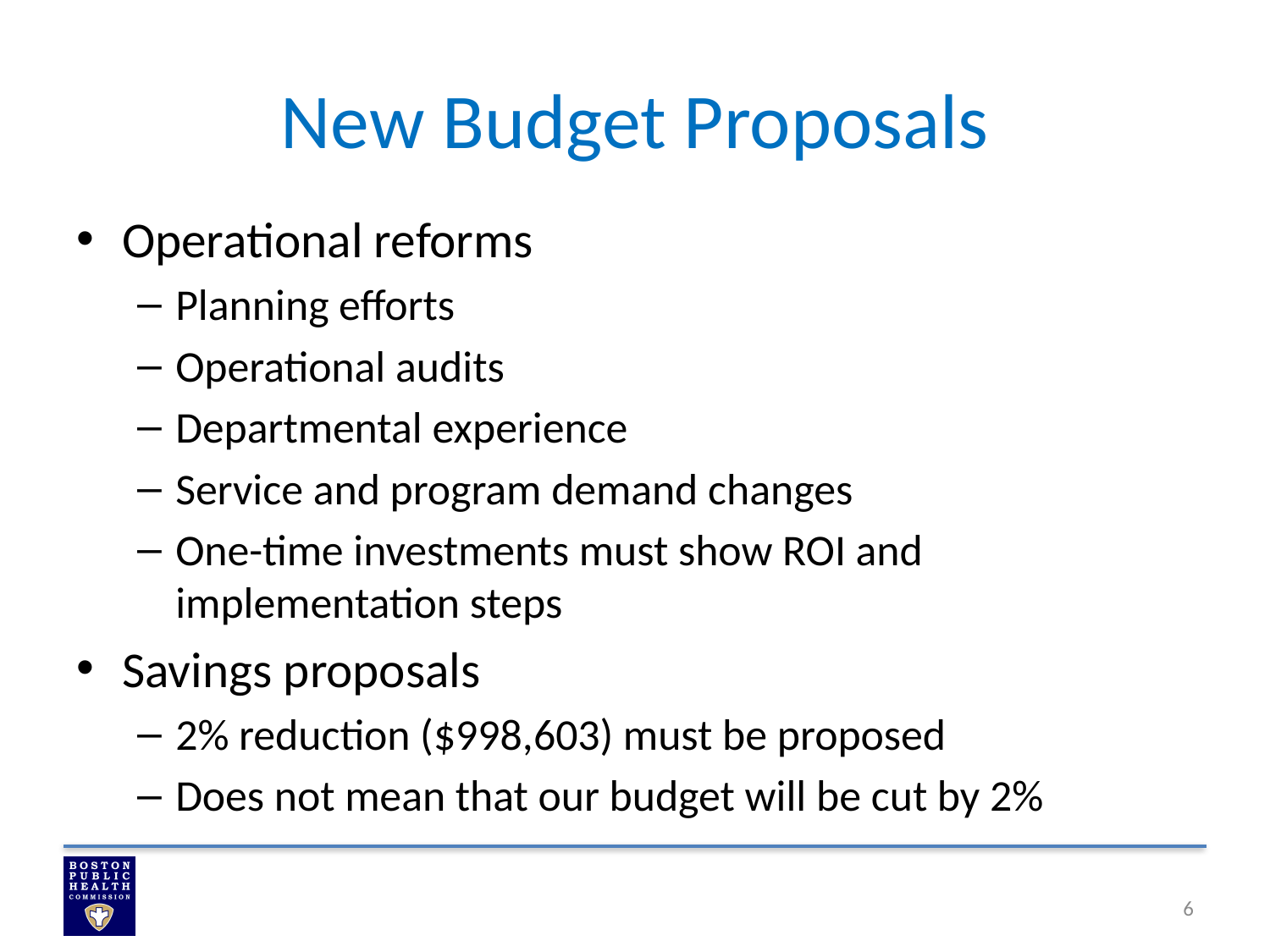

# New Budget Proposals
Operational reforms
Planning efforts
Operational audits
Departmental experience
Service and program demand changes
One-time investments must show ROI and implementation steps
Savings proposals
2% reduction ($998,603) must be proposed
Does not mean that our budget will be cut by 2%
6